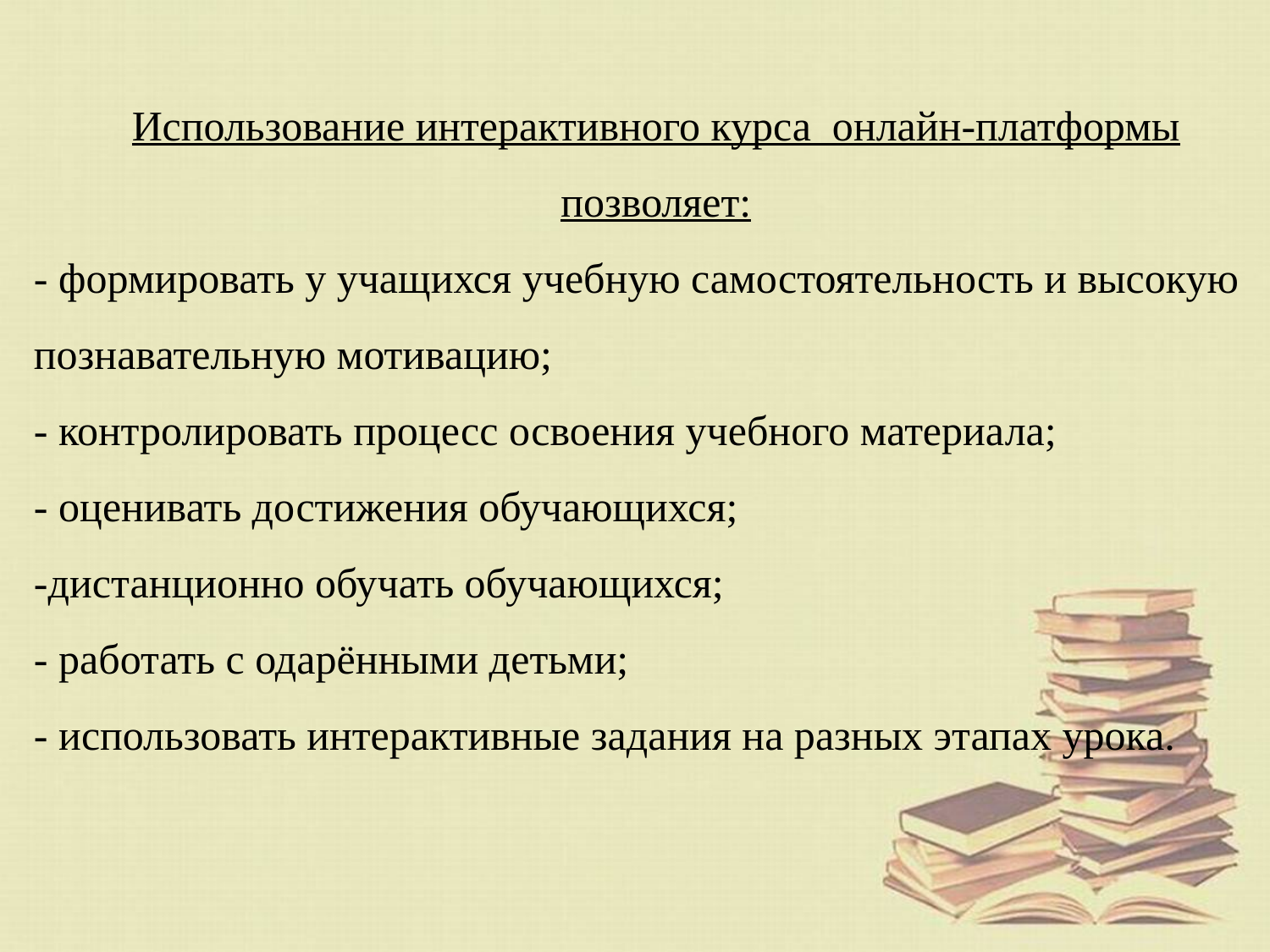

Использование интерактивного курса  онлайн-платформы позволяет:
- формировать у учащихся учебную самостоятельность и высокую познавательную мотивацию;
- контролировать процесс освоения учебного материала;
- оценивать достижения обучающихся;
-дистанционно обучать обучающихся;
- работать с одарёнными детьми;
- использовать интерактивные задания на разных этапах урока.